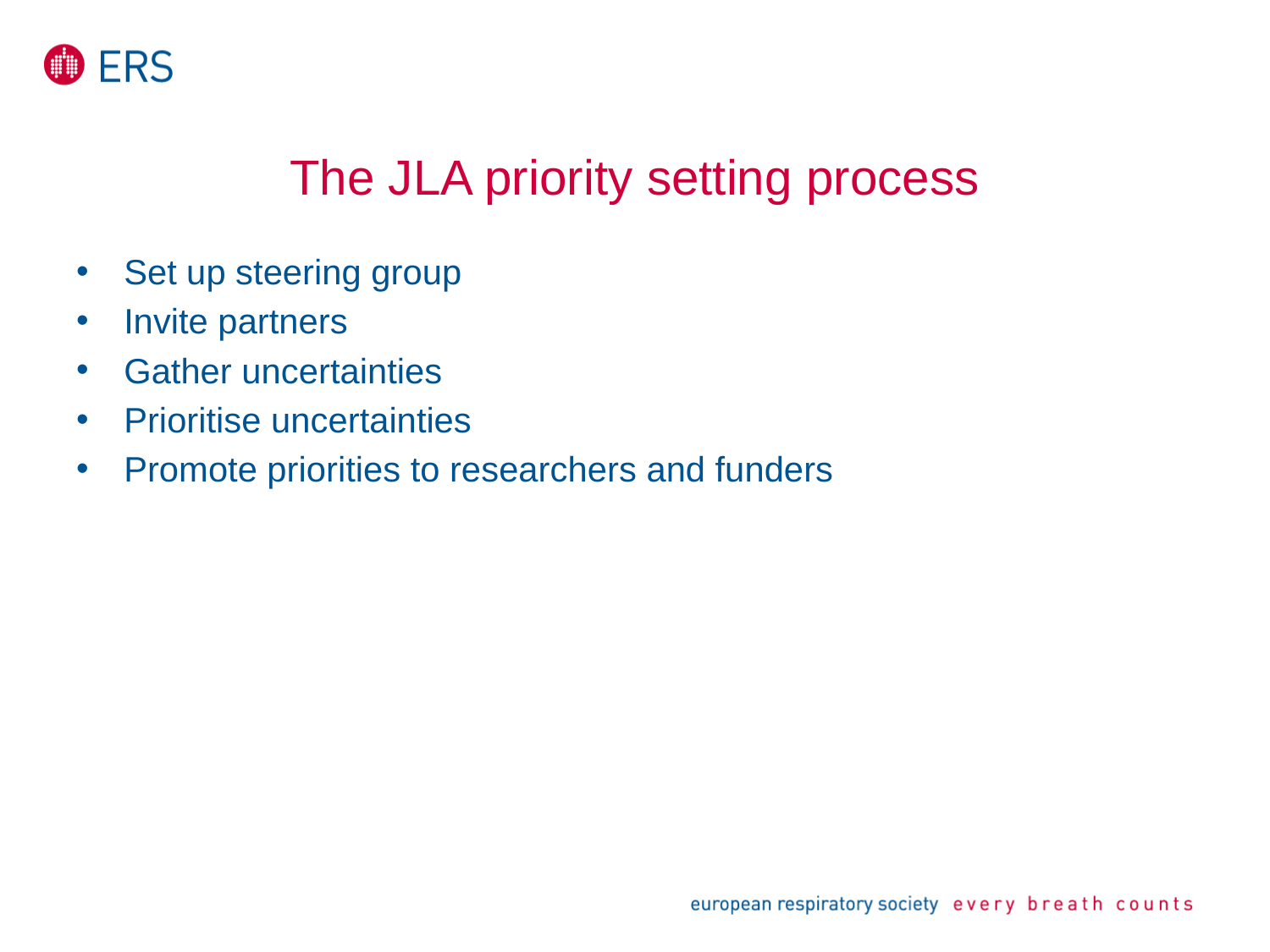

# The JLA priority setting process
Set up steering group
Invite partners
Gather uncertainties
Prioritise uncertainties
Promote priorities to researchers and funders